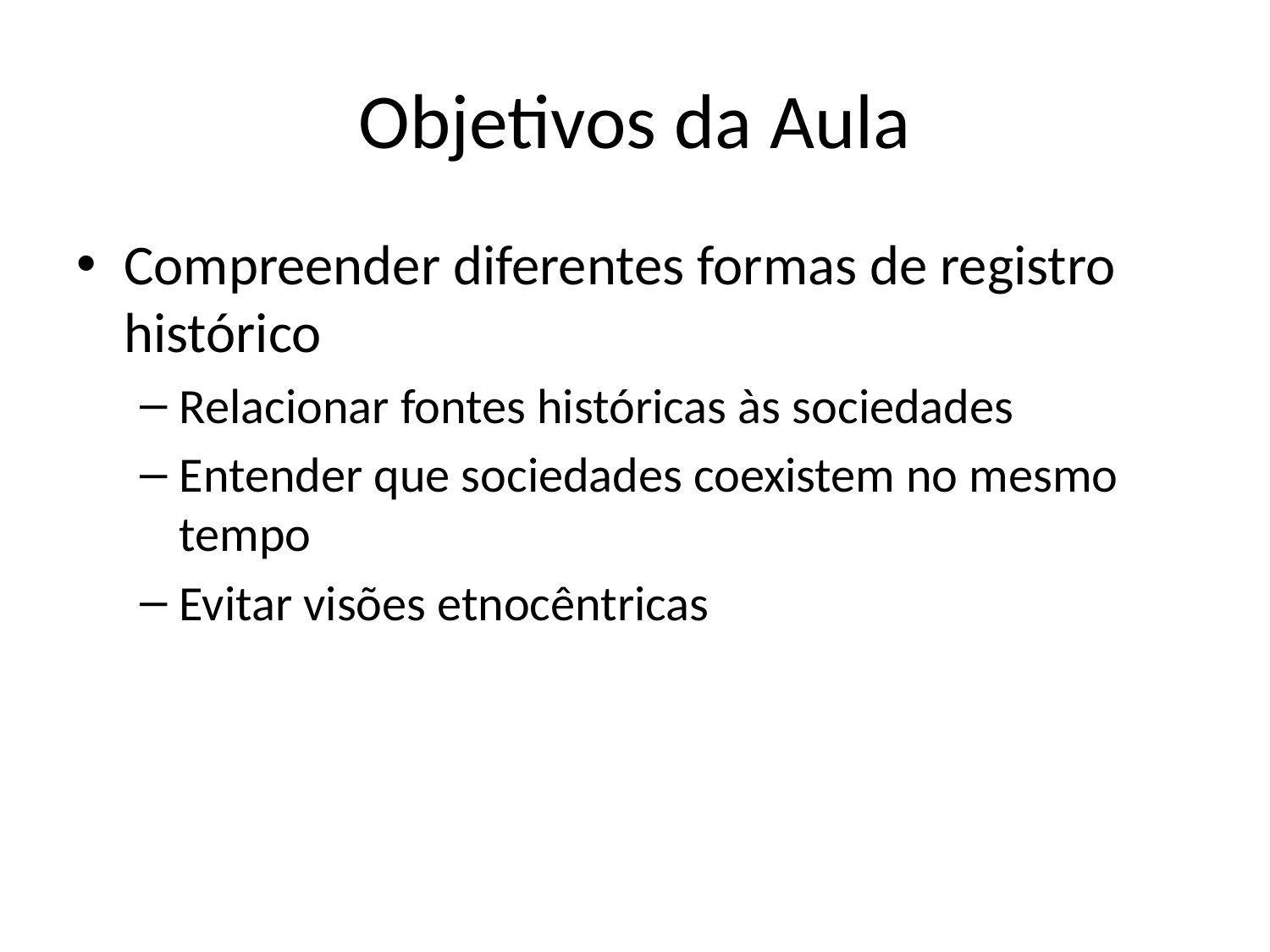

# Objetivos da Aula
Compreender diferentes formas de registro histórico
Relacionar fontes históricas às sociedades
Entender que sociedades coexistem no mesmo tempo
Evitar visões etnocêntricas